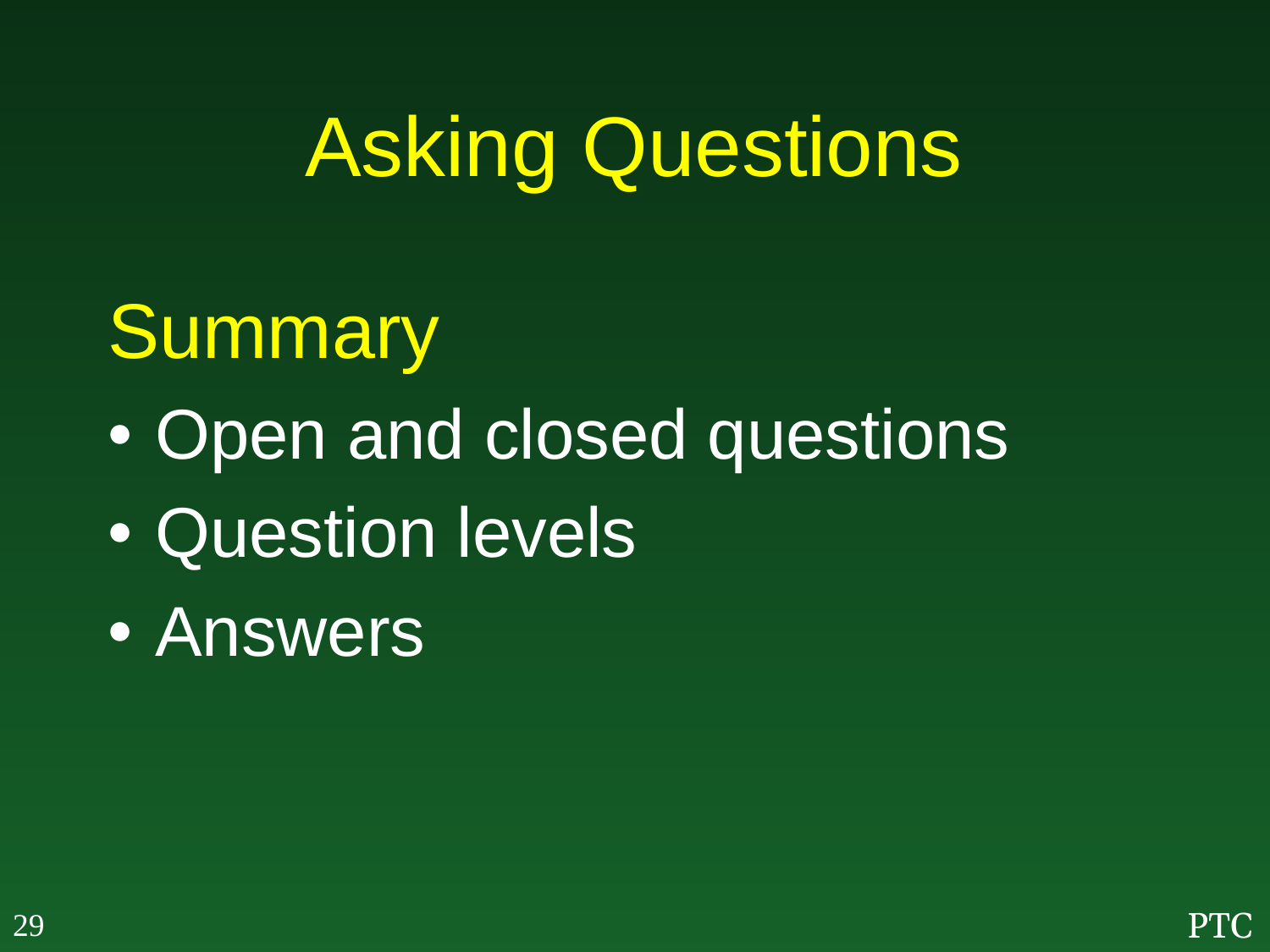

# Asking Questions
Summary
Open and closed questions
Question levels
Answers
29